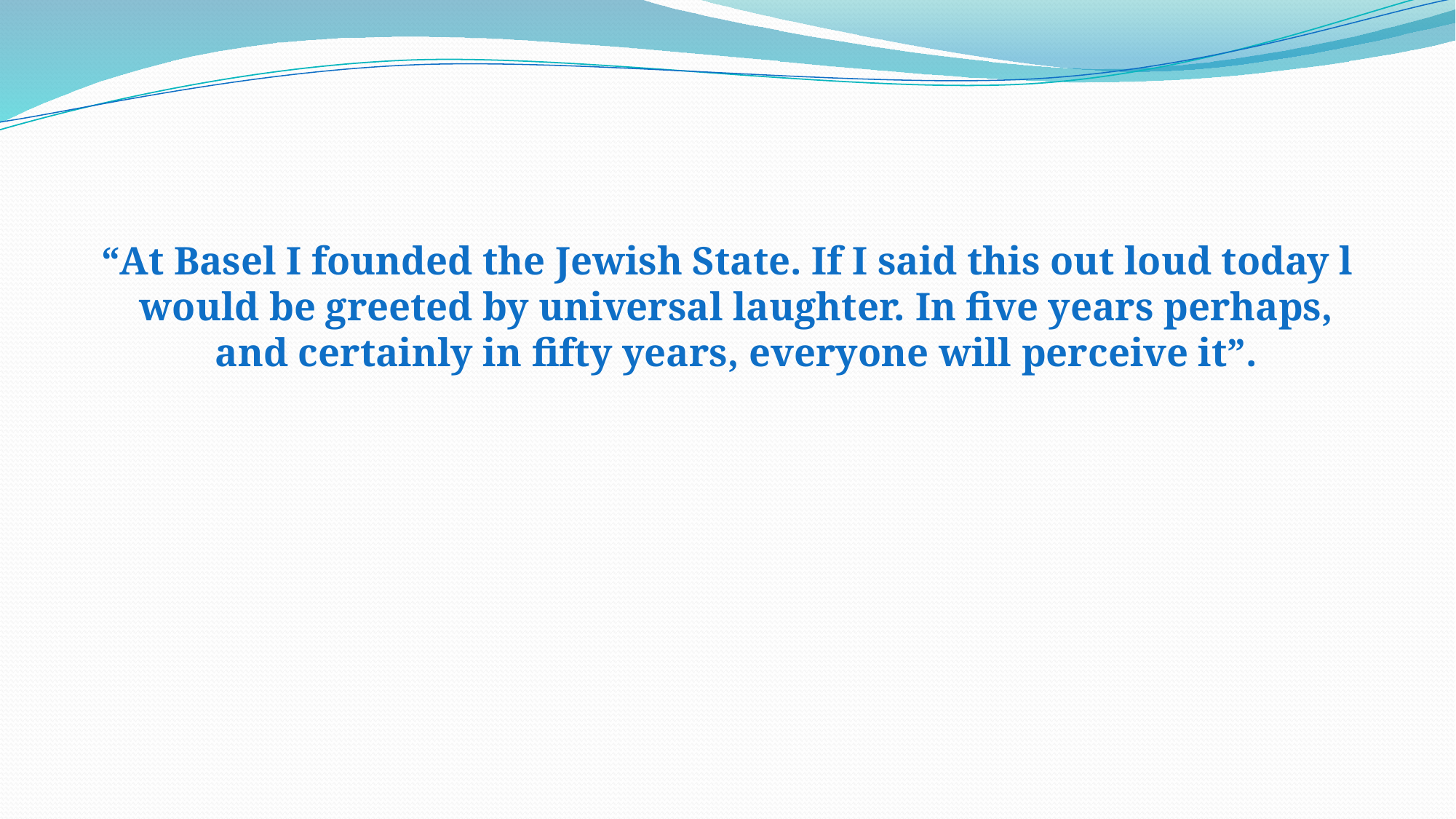

“At Basel I founded the Jewish State. If I said this out loud today l would be greeted by universal laughter. In five years perhaps, and certainly in fifty years, everyone will perceive it”.